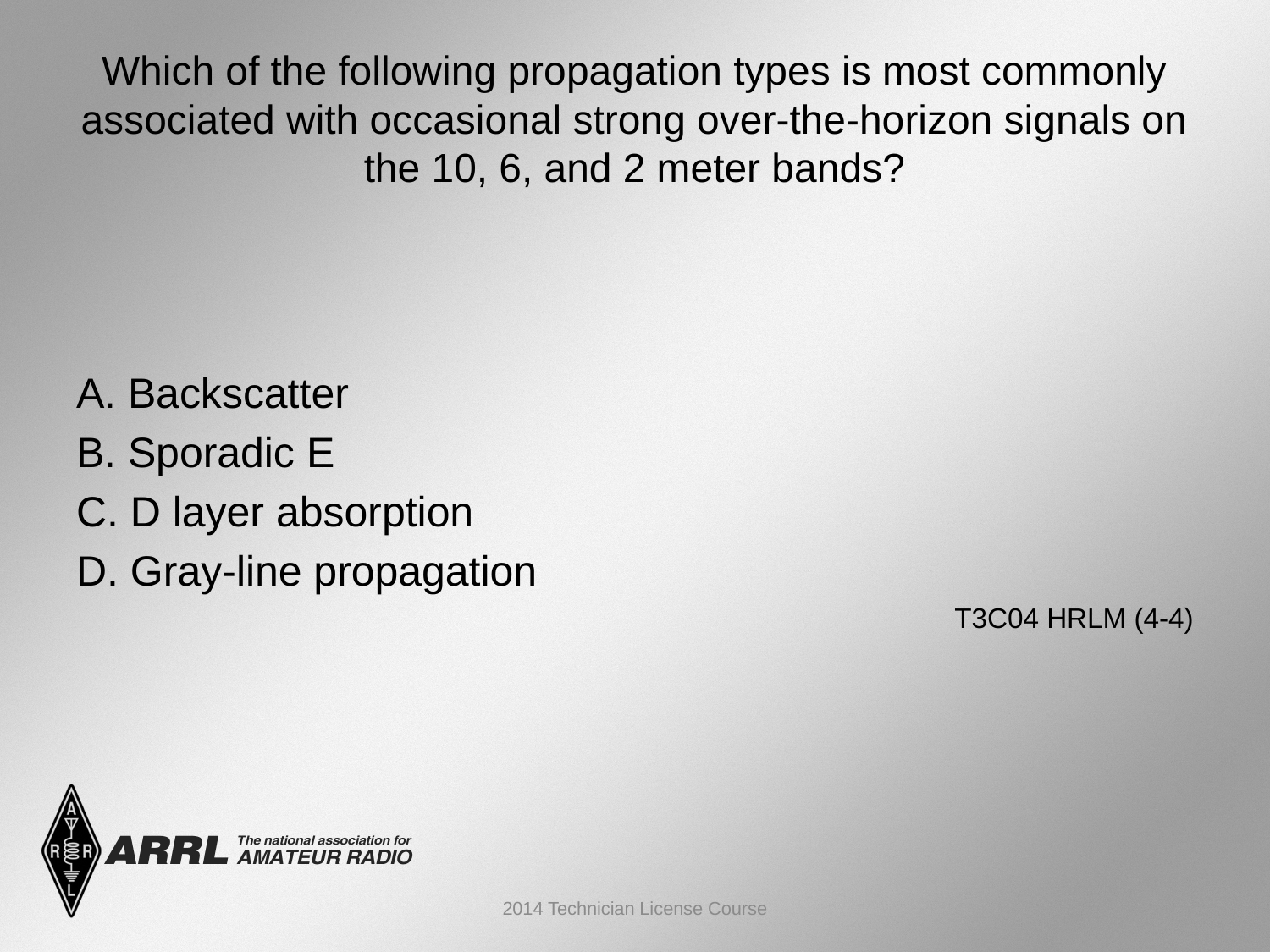

# Which of the following propagation types is most commonly associated with occasional strong over-the-horizon signals on the 10, 6, and 2 meter bands?
A. Backscatter
B. Sporadic E
C. D layer absorption
D. Gray-line propagation
 T3C04 HRLM (4-4)
2014 Technician License Course